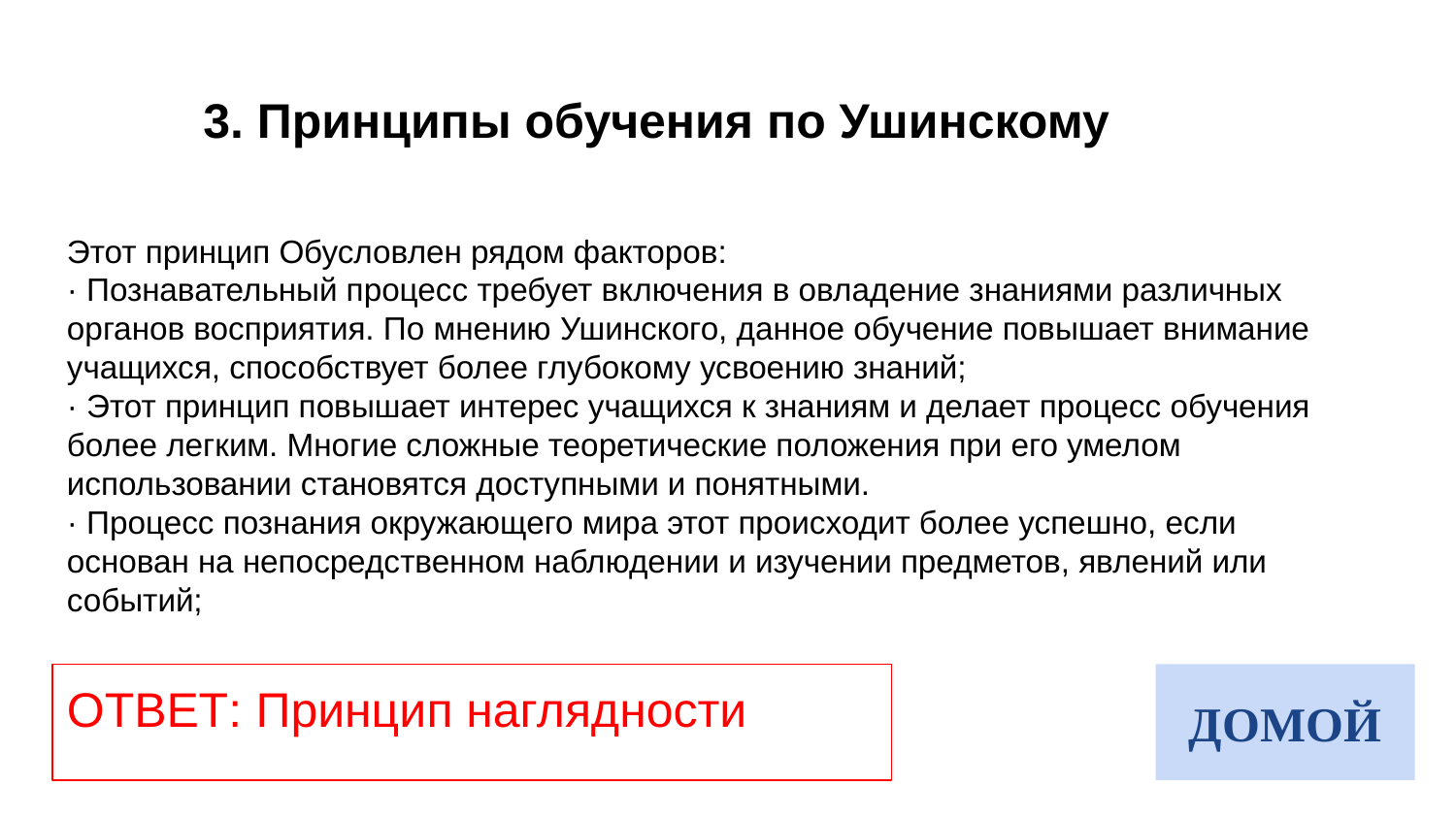

3. Принципы обучения по Ушинскому
Этот принцип Обусловлен рядом факторов:
· Познавательный процесс требует включения в овладение знаниями различных органов восприятия. По мнению Ушинского, данное обучение повышает внимание учащихся, способствует более глубокому усвоению знаний;
· Этот принцип повышает интерес учащихся к знаниям и делает процесс обучения более легким. Многие сложные теоретические положения при его умелом использовании становятся доступными и понятными.
· Процесс познания окружающего мира этот происходит более успешно, если основан на непосредственном наблюдении и изучении предметов, явлений или событий;
ОТВЕТ: Принцип наглядности
ДОМОЙ